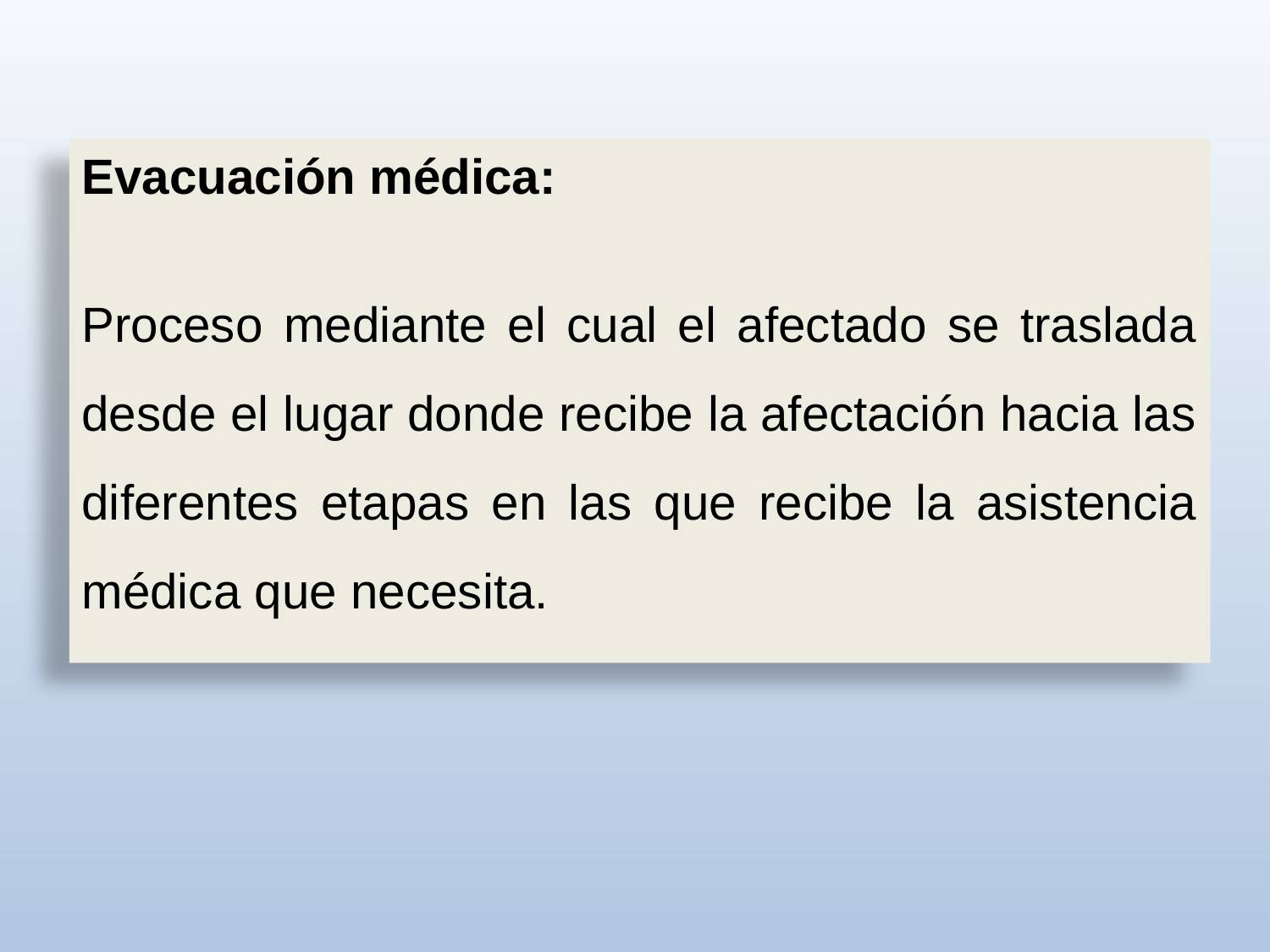

Evacuación médica:

Proceso mediante el cual el afectado se traslada desde el lugar donde recibe la afectación hacia las diferentes etapas en las que recibe la asistencia médica que necesita.